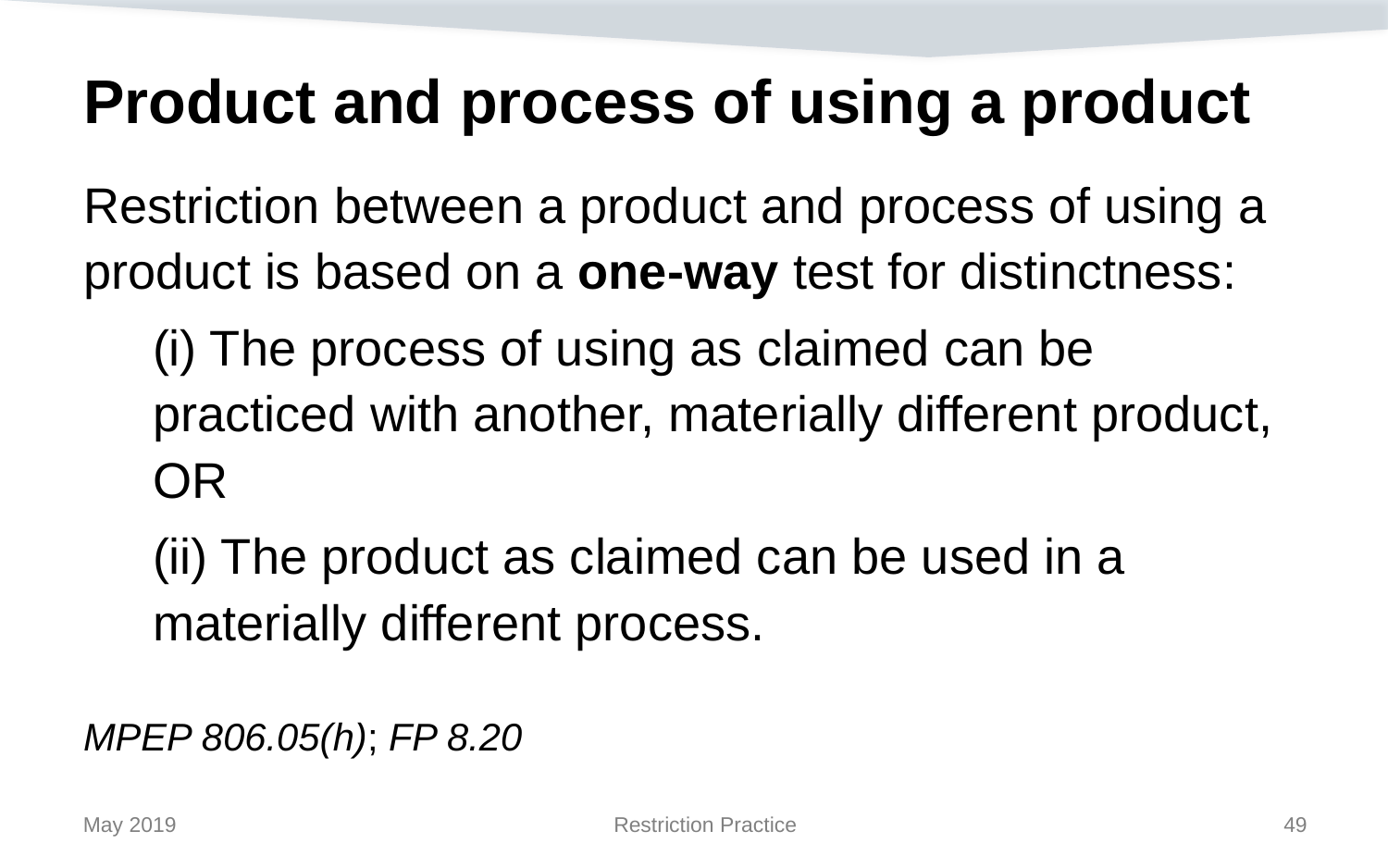

# Product and process of using a product
Restriction between a product and process of using a product is based on a one-way test for distinctness:
(i) The process of using as claimed can be practiced with another, materially different product, OR
(ii) The product as claimed can be used in a materially different process.

MPEP 806.05(h); FP 8.20
May 2019
Restriction Practice
49